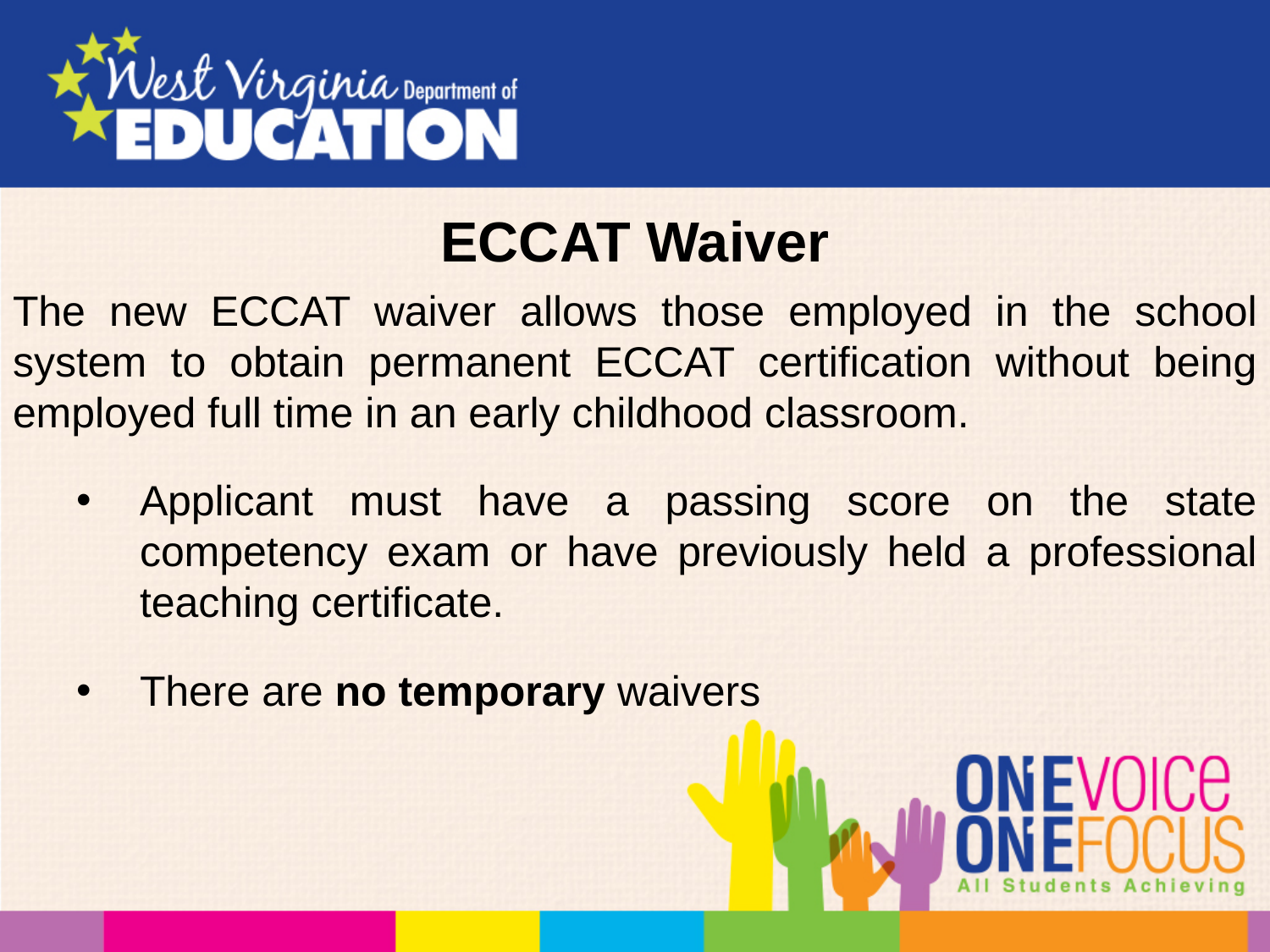

# ECCAT Waiver
The new ECCAT waiver allows those employed in the school system to obtain permanent ECCAT certification without being employed full time in an early childhood classroom.

Applicant must have a passing score on the state competency exam or have previously held a professional teaching certificate.

There are no temporary waivers